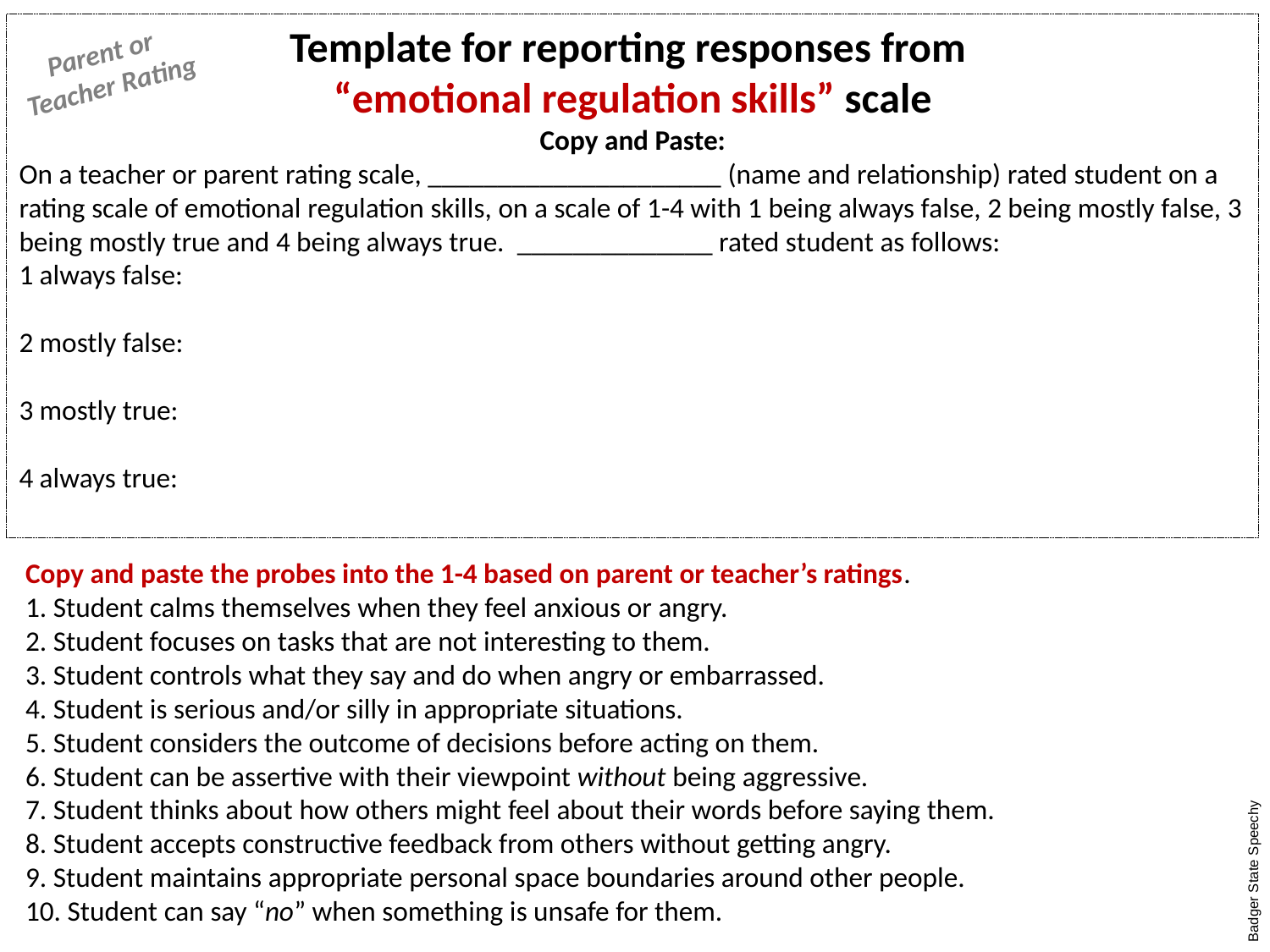

Template for reporting responses from
“emotional regulation skills” scale
Copy and Paste:
On a teacher or parent rating scale, _____________________ (name and relationship) rated student on a rating scale of emotional regulation skills, on a scale of 1-4 with 1 being always false, 2 being mostly false, 3 being mostly true and 4 being always true.  ______________ rated student as follows:
1 always false:

2 mostly false:

3 mostly true:

4 always true:

Parent or
Teacher Rating
Copy and paste the probes into the 1-4 based on parent or teacher’s ratings.
1. Student calms themselves when they feel anxious or angry.
2. Student focuses on tasks that are not interesting to them.
3. Student controls what they say and do when angry or embarrassed.
4. Student is serious and/or silly in appropriate situations.
5. Student considers the outcome of decisions before acting on them.
6. Student can be assertive with their viewpoint without being aggressive.
7. Student thinks about how others might feel about their words before saying them.
8. Student accepts constructive feedback from others without getting angry.
9. Student maintains appropriate personal space boundaries around other people.
10. Student can say “no” when something is unsafe for them.
Badger State Speechy